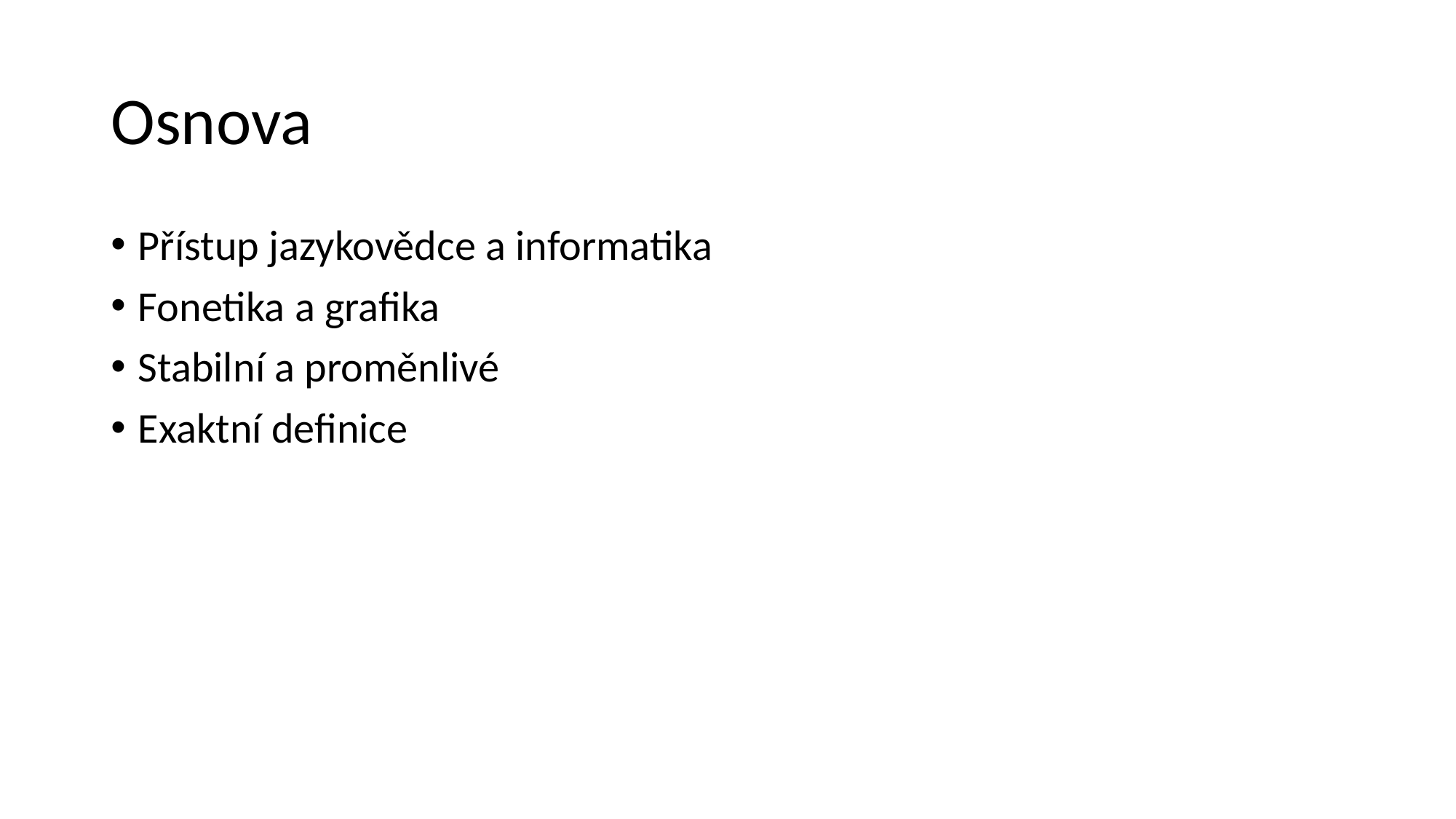

# Osnova
Přístup jazykovědce a informatika
Fonetika a grafika
Stabilní a proměnlivé
Exaktní definice